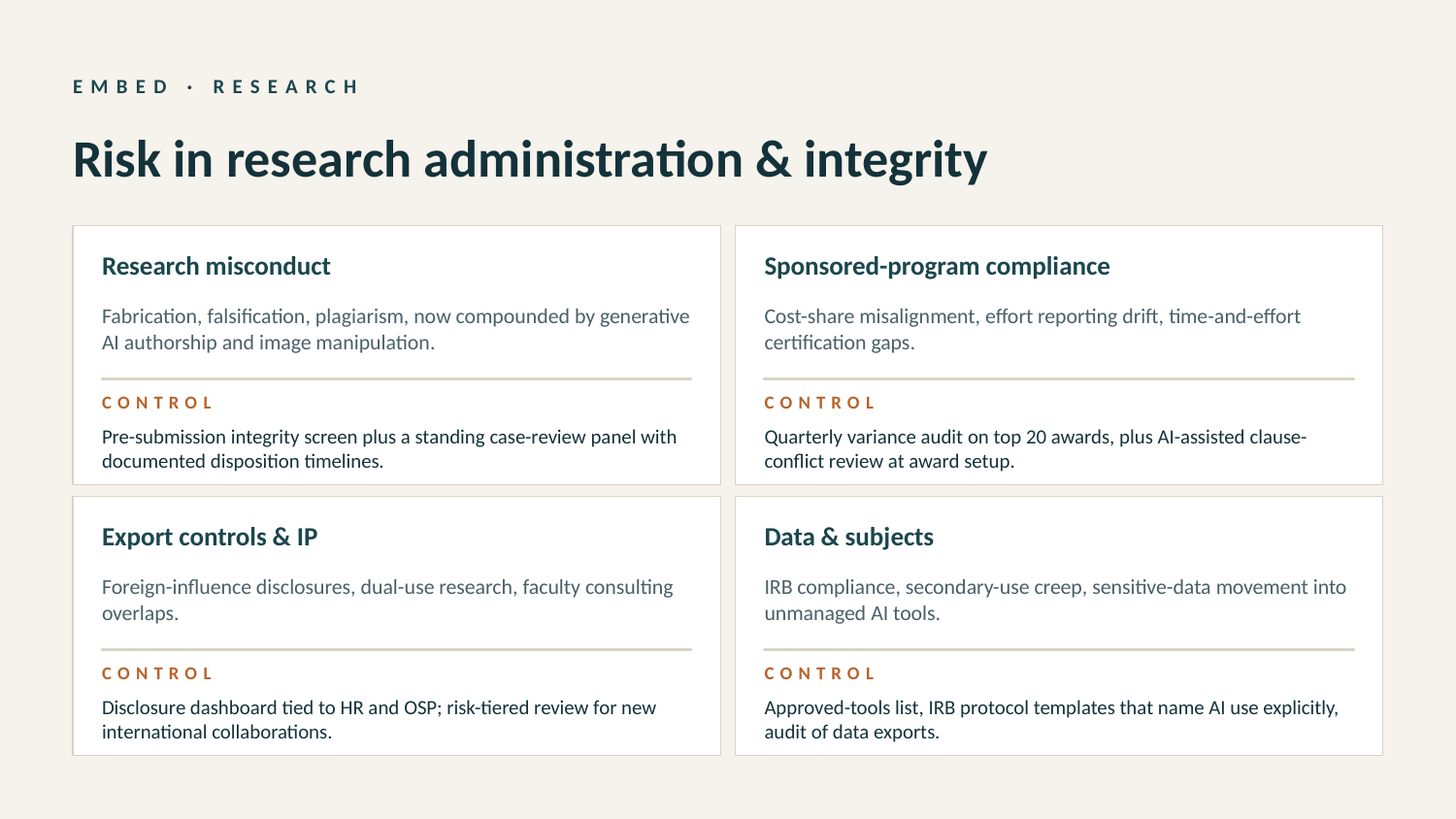

EMBED · RESEARCH
Risk in research administration & integrity

Research misconduct
Sponsored-program compliance
Fabrication, falsification, plagiarism, now compounded by generative AI authorship and image manipulation.
Cost-share misalignment, effort reporting drift, time-and-effort certification gaps.

CONTROL
CONTROL
Pre-submission integrity screen plus a standing case-review panel with documented disposition timelines.
Quarterly variance audit on top 20 awards, plus AI-assisted clause-conflict review at award setup.

Export controls & IP
Data & subjects
Foreign-influence disclosures, dual-use research, faculty consulting overlaps.
IRB compliance, secondary-use creep, sensitive-data movement into unmanaged AI tools.

CONTROL
CONTROL
Disclosure dashboard tied to HR and OSP; risk-tiered review for new international collaborations.
Approved-tools list, IRB protocol templates that name AI use explicitly, audit of data exports.